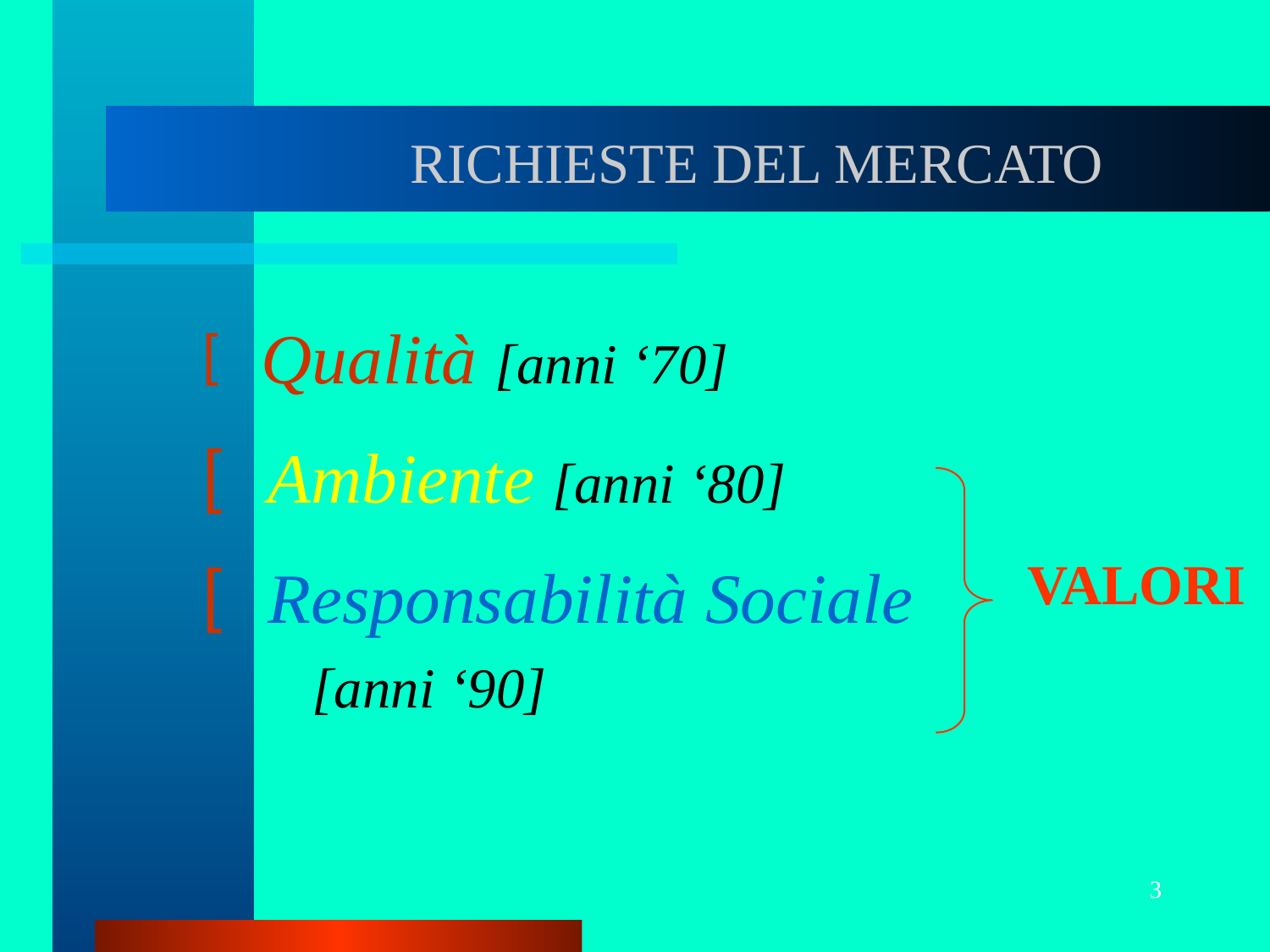

# RICHIESTE DEL MERCATO
  Qualità [anni ‘70]
  Ambiente [anni ‘80]
  Responsabilità Sociale 		[anni ‘90]

VALORI
3